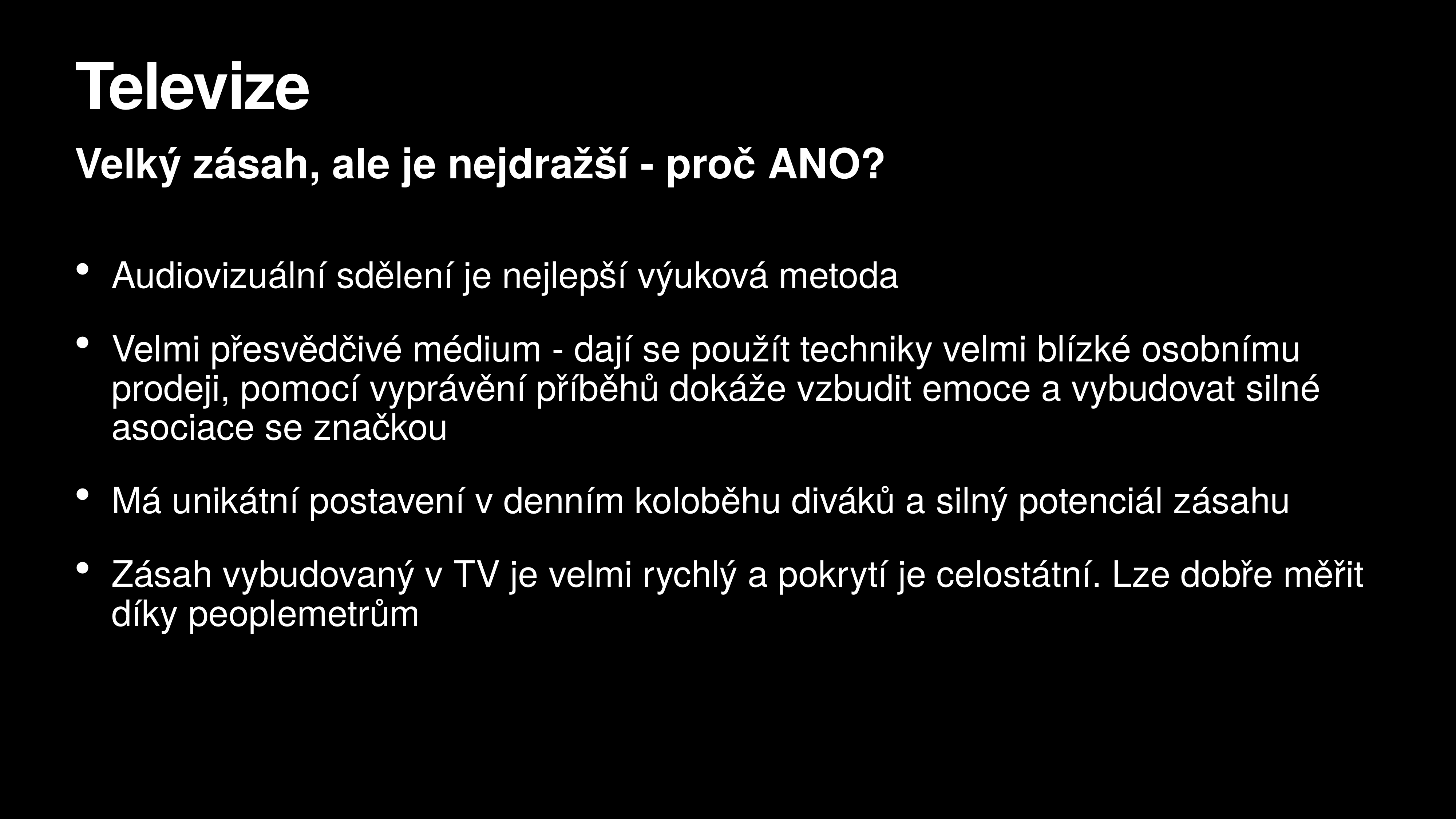

# Televize
Velký zásah, ale je nejdražší - proč ANO?
Audiovizuální sdělení je nejlepší výuková metoda
Velmi přesvědčivé médium - dají se použít techniky velmi blízké osobnímu prodeji, pomocí vyprávění příběhů dokáže vzbudit emoce a vybudovat silné asociace se značkou
Má unikátní postavení v denním koloběhu diváků a silný potenciál zásahu
Zásah vybudovaný v TV je velmi rychlý a pokrytí je celostátní. Lze dobře měřit díky peoplemetrům